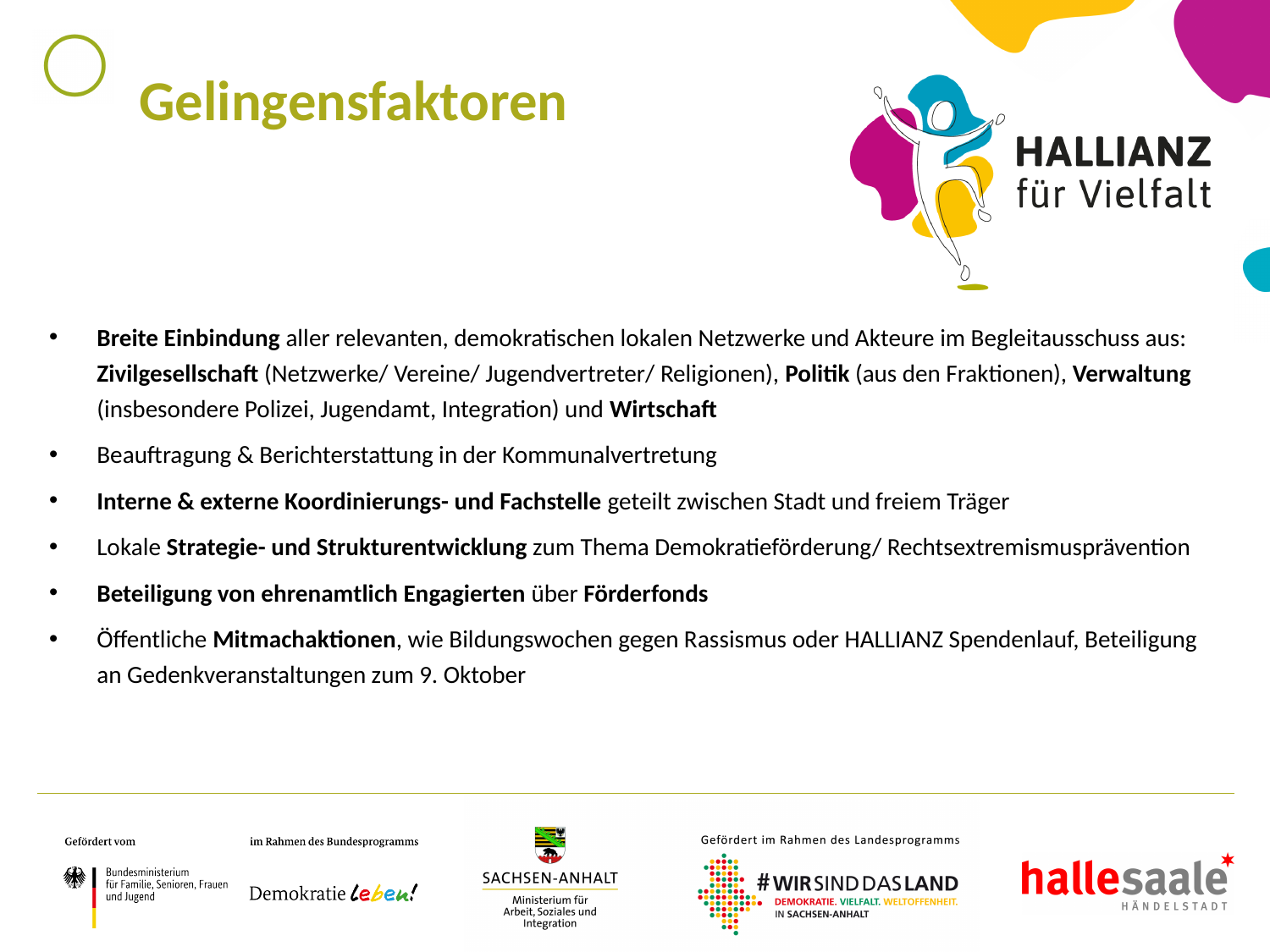

Gelingensfaktoren
Breite Einbindung aller relevanten, demokratischen lokalen Netzwerke und Akteure im Begleitausschuss aus: Zivilgesellschaft (Netzwerke/ Vereine/ Jugendvertreter/ Religionen), Politik (aus den Fraktionen), Verwaltung (insbesondere Polizei, Jugendamt, Integration) und Wirtschaft
Beauftragung & Berichterstattung in der Kommunalvertretung
Interne & externe Koordinierungs- und Fachstelle geteilt zwischen Stadt und freiem Träger
Lokale Strategie- und Strukturentwicklung zum Thema Demokratieförderung/ Rechtsextremismusprävention
Beteiligung von ehrenamtlich Engagierten über Förderfonds
Öffentliche Mitmachaktionen, wie Bildungswochen gegen Rassismus oder HALLIANZ Spendenlauf, Beteiligung an Gedenkveranstaltungen zum 9. Oktober